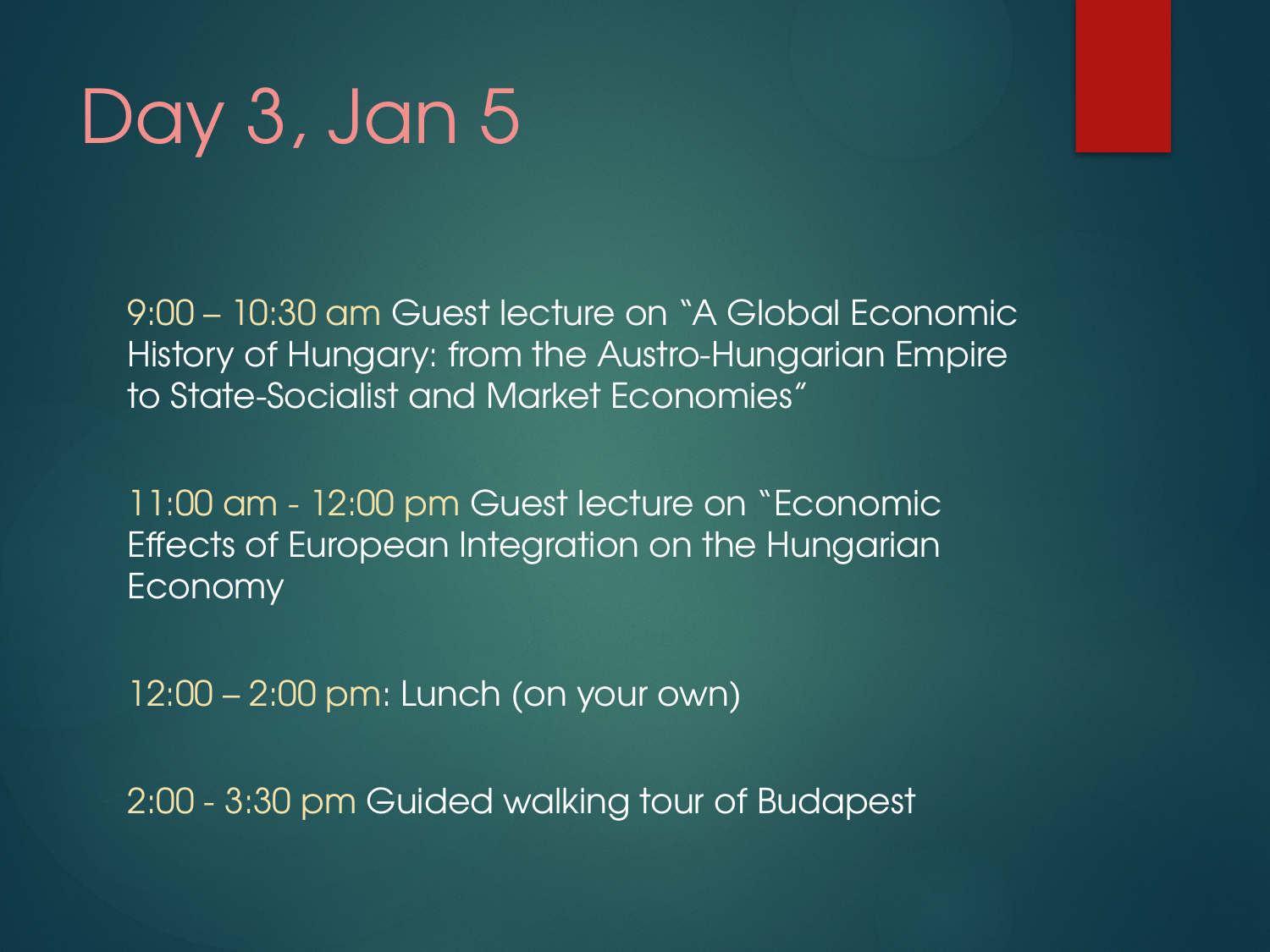

# Day 3, Jan 5
9:00 – 10:30 am Guest lecture on “A Global Economic History of Hungary: from the Austro-Hungarian Empire to State-Socialist and Market Economies”

11:00 am - 12:00 pm Guest lecture on “Economic Effects of European Integration on the Hungarian Economy

12:00 – 2:00 pm: Lunch (on your own)

2:00 - 3:30 pm Guided walking tour of Budapest